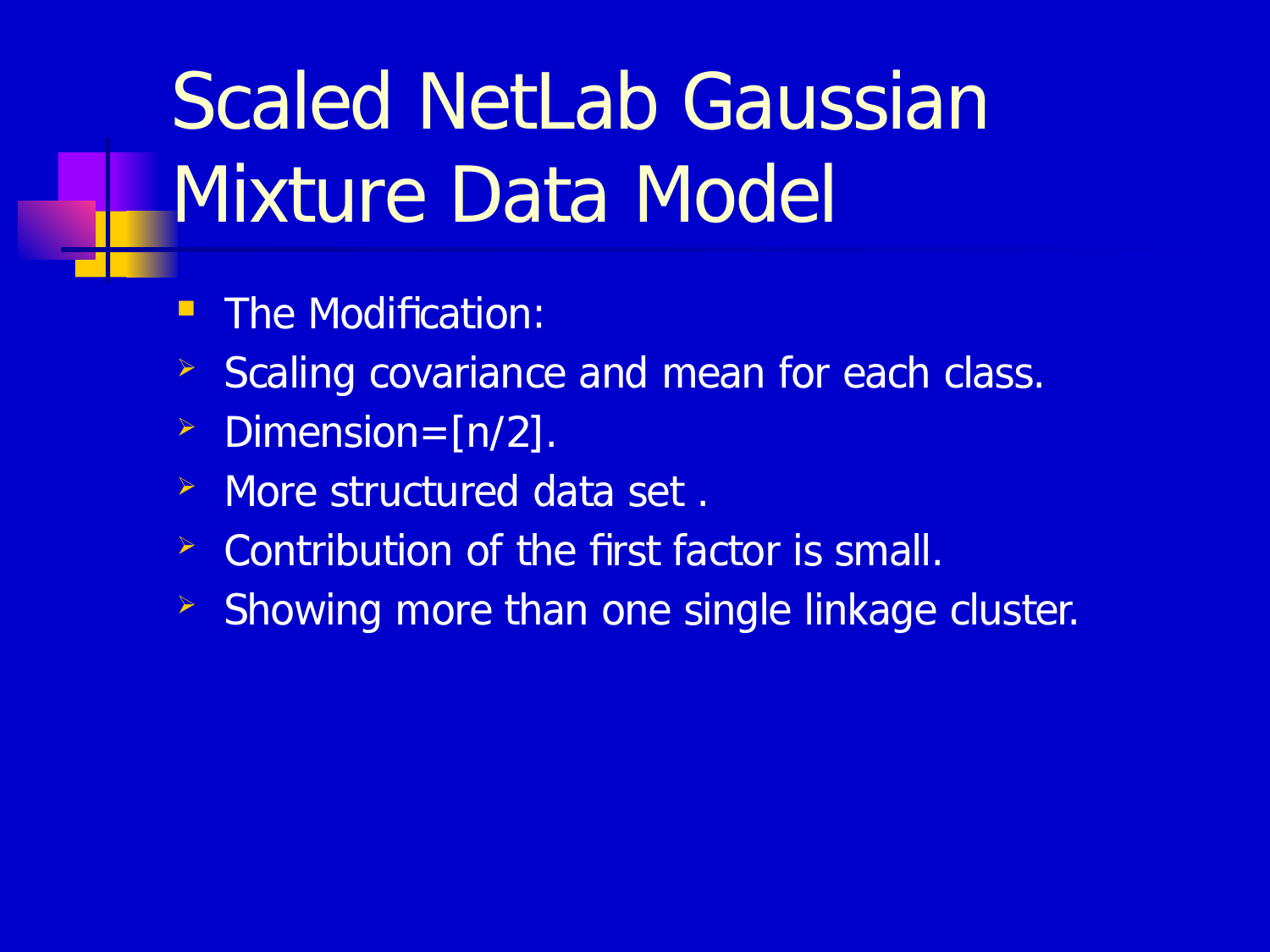

# Scaled NetLab Gaussian Mixture Data Model
The Modification:
Scaling covariance and mean for each class.
Dimension=[n/2].
More structured data set .
Contribution of the first factor is small.
Showing more than one single linkage cluster.